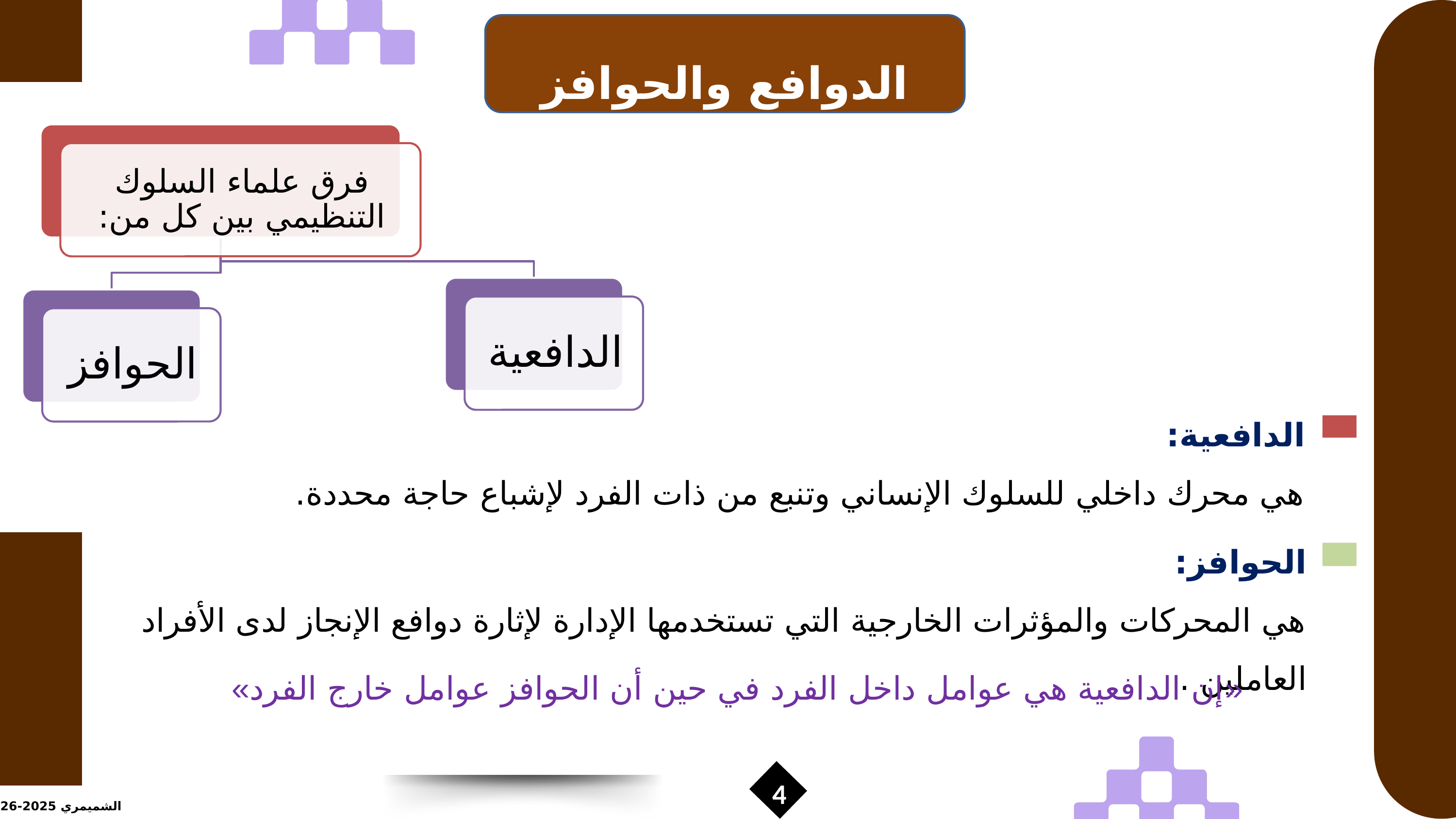

الدوافع والحوافز
فرق علماء السلوك التنظيمي بين كل من:
الحوافز
الدافعية
الدافعية:
هي محرك داخلي للسلوك الإنساني وتنبع من ذات الفرد لإشباع حاجة محددة.

الحوافز:
هي المحركات والمؤثرات الخارجية التي تستخدمها الإدارة لإثارة دوافع الإنجاز لدى الأفراد العاملين .

«إن الدافعية هي عوامل داخل الفرد في حين أن الحوافز عوامل خارج الفرد»

4

الشميمري 2025-2026